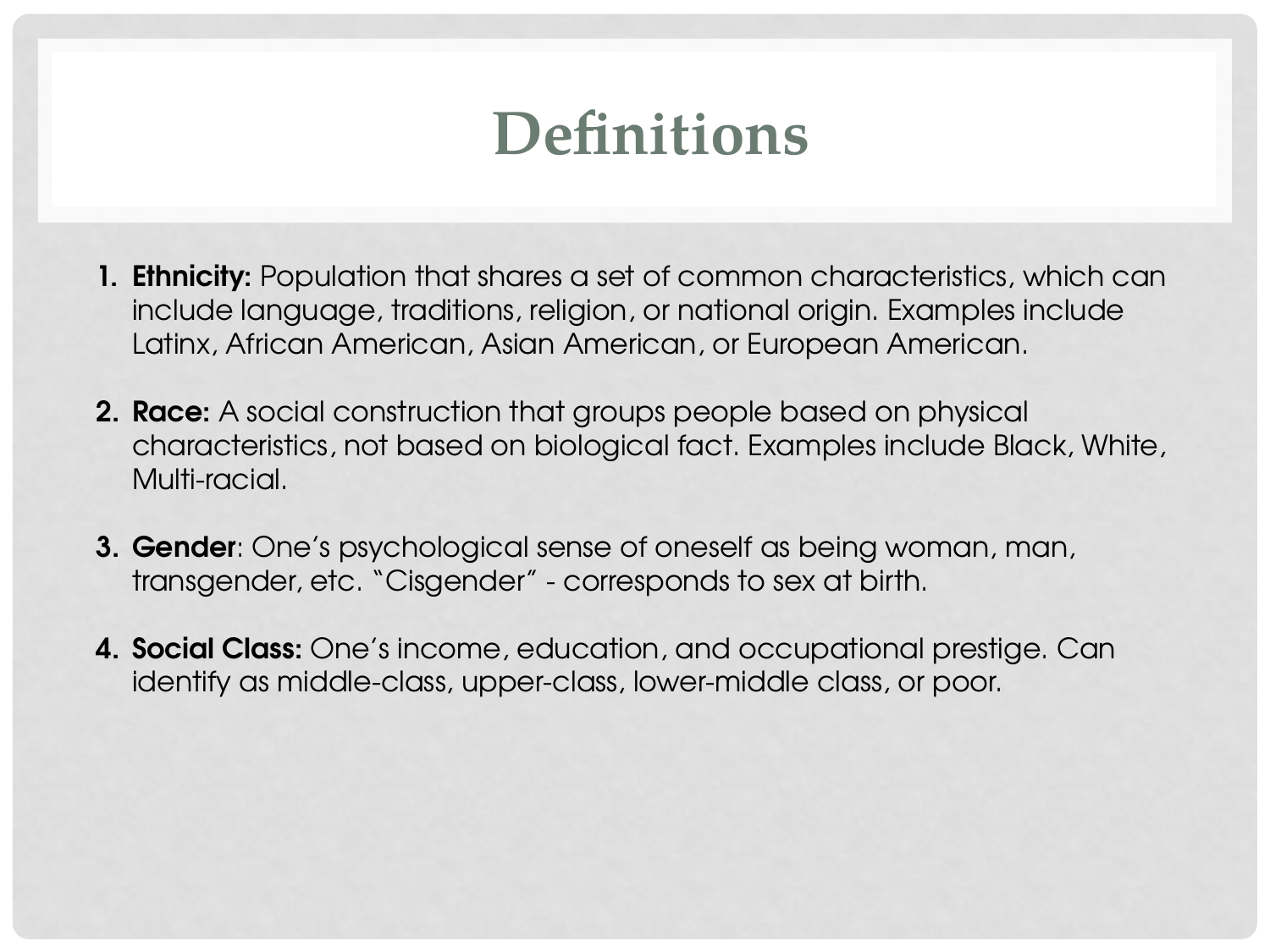

# Definitions
Ethnicity: Population that shares a set of common characteristics, which can include language, traditions, religion, or national origin. Examples include Latinx, African American, Asian American, or European American.

Race: A social construction that groups people based on physical characteristics, not based on biological fact. Examples include Black, White, Multi-racial.

Gender: One’s psychological sense of oneself as being woman, man, transgender, etc. “Cisgender” - corresponds to sex at birth.

Social Class: One’s income, education, and occupational prestige. Can identify as middle-class, upper-class, lower-middle class, or poor.